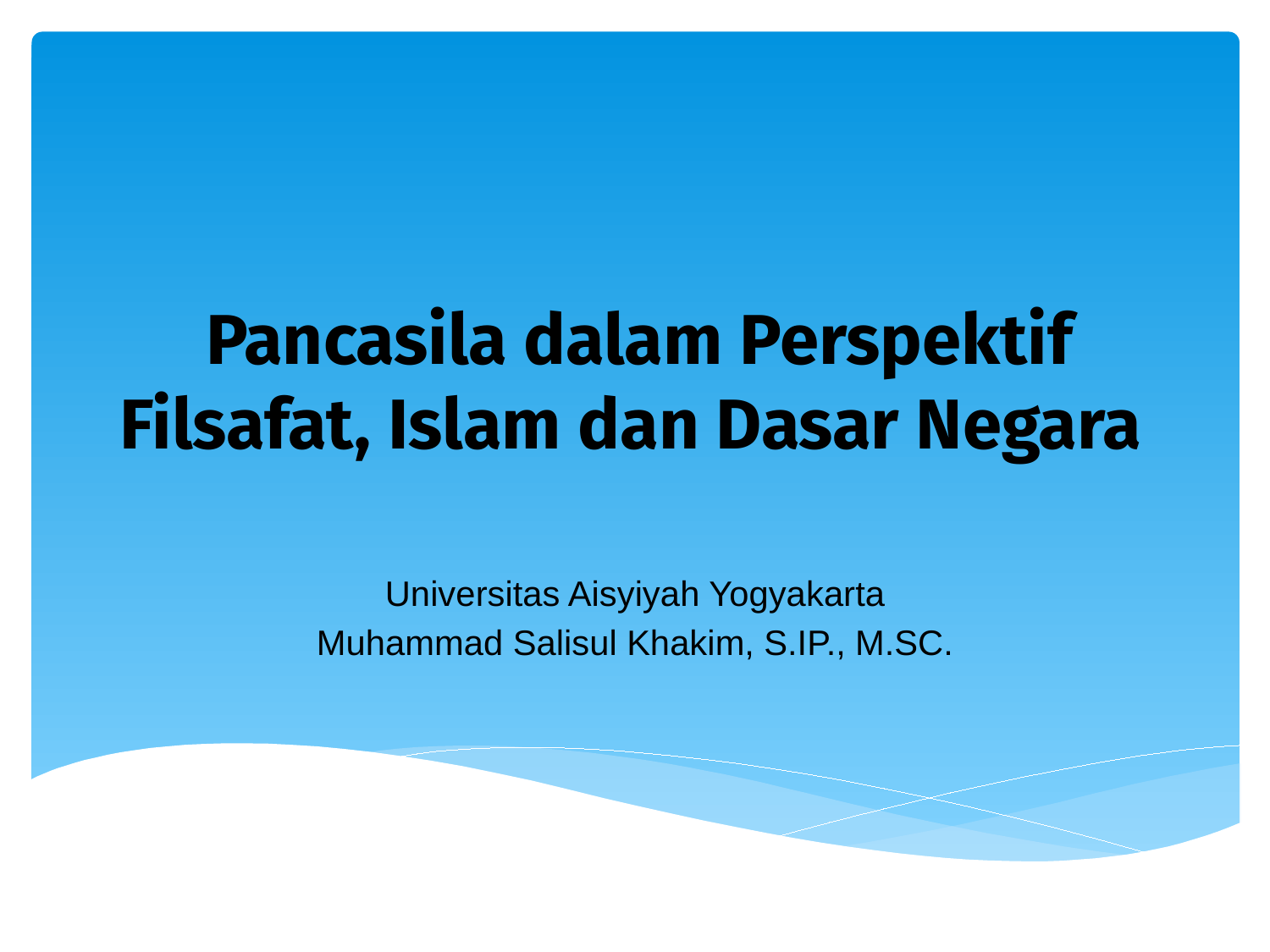

# Pancasila dalam Perspektif Filsafat, Islam dan Dasar Negara
Universitas Aisyiyah Yogyakarta
Muhammad Salisul Khakim, S.IP., M.SC.